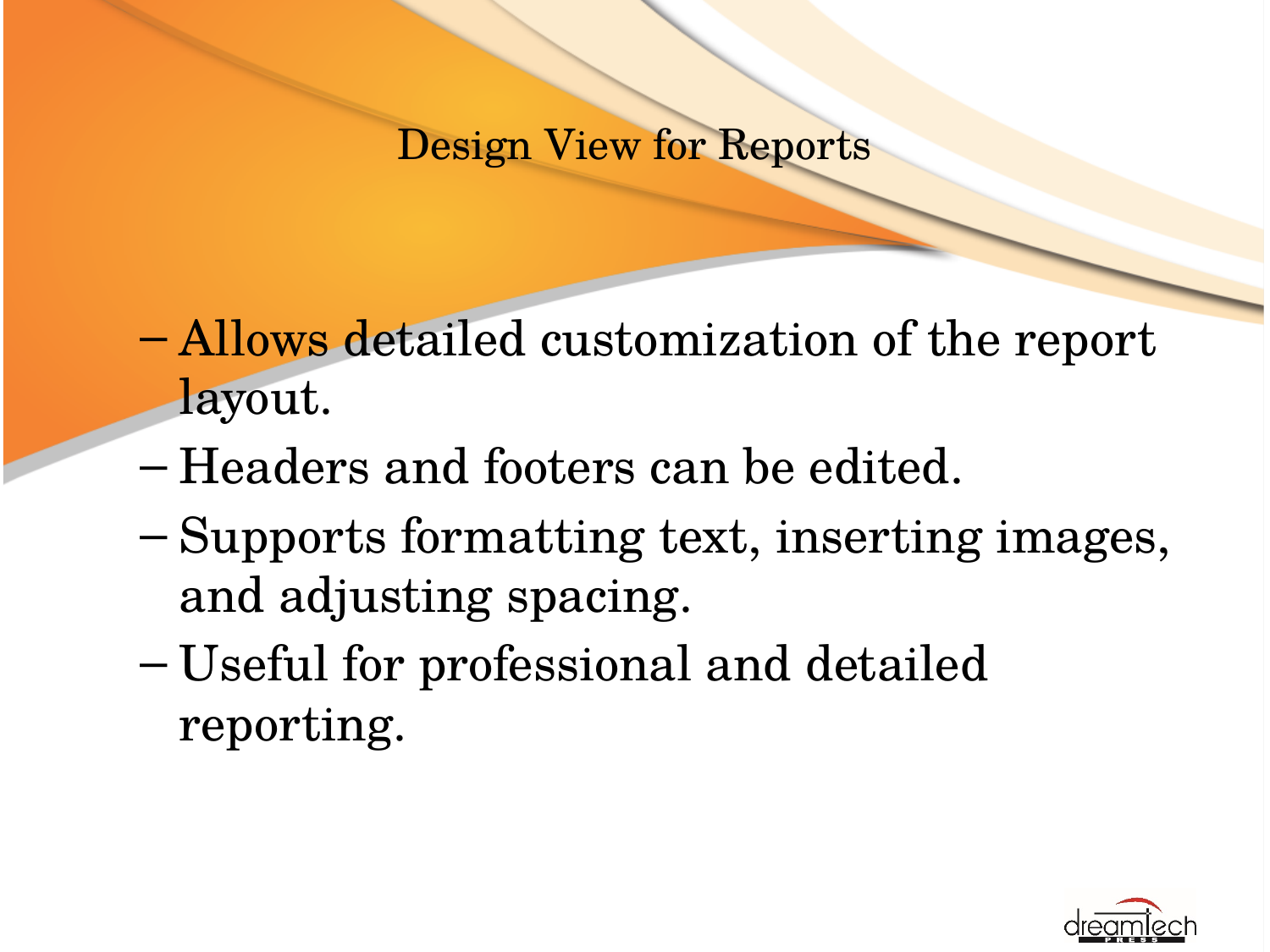

# Design View for Reports

Allows detailed customization of the report layout.
Headers and footers can be edited.
Supports formatting text, inserting images, and adjusting spacing.
Useful for professional and detailed reporting.